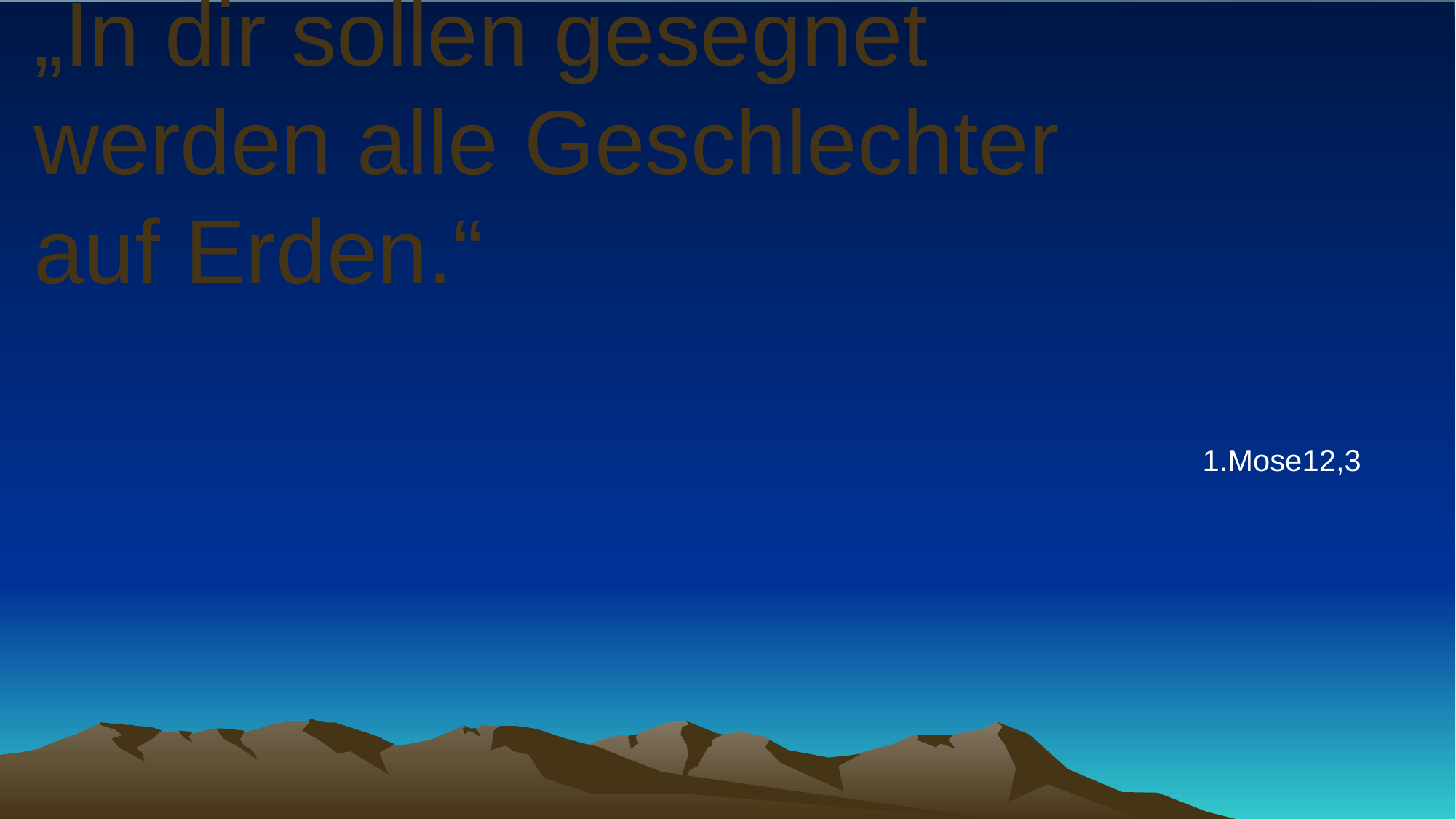

# „In dir sollen gesegnet werden alle Geschlechter auf Erden.“
1.Mose12,3